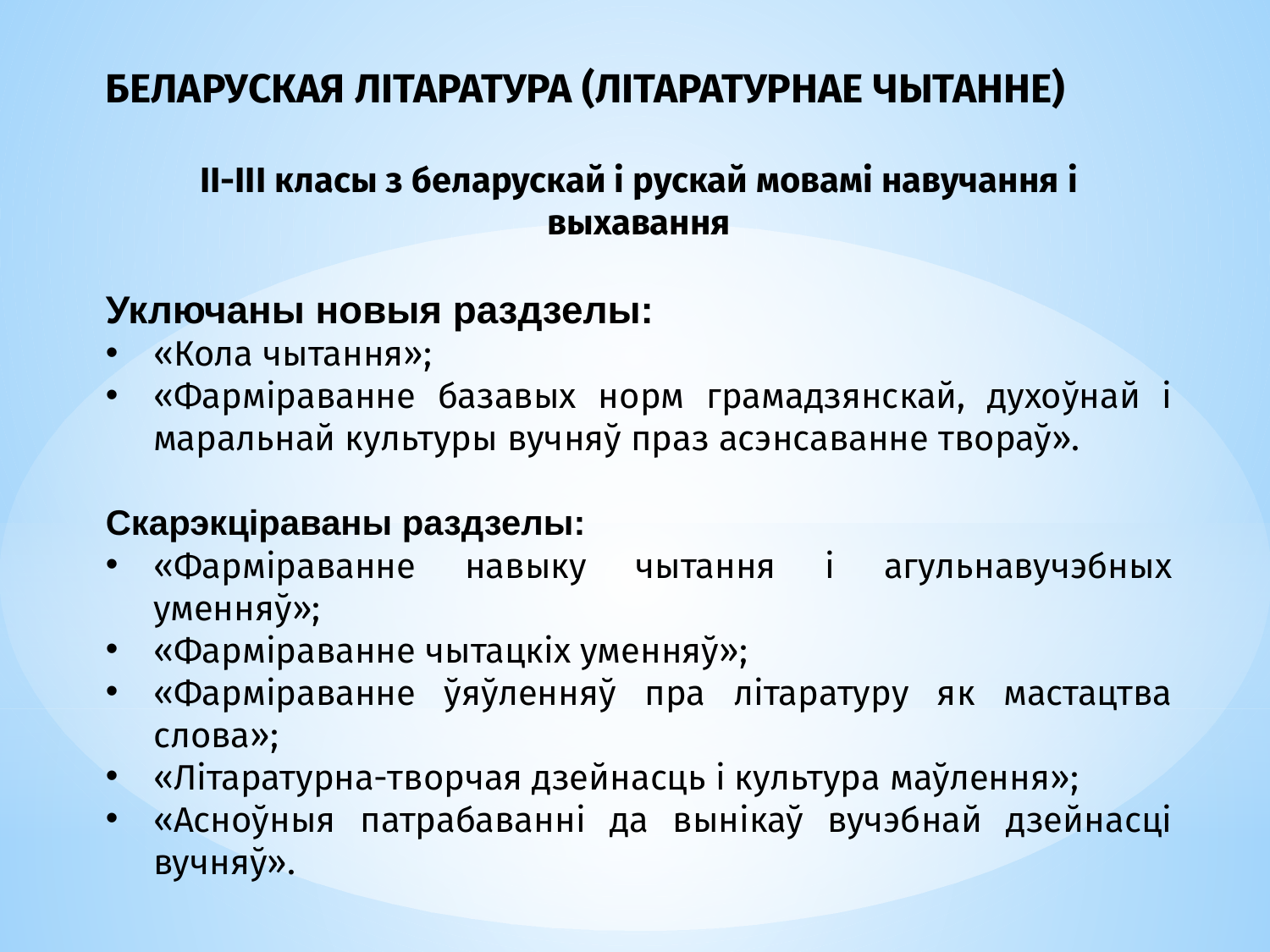

БЕЛАРУСКАЯ ЛІТАРАТУРА (ЛІТАРАТУРНАЕ ЧЫТАННЕ)

II-III класы з беларускай і рускай мовамі навучання і выхавання

Уключаны новыя раздзелы:
«Кола чытання»;
«Фарміраванне базавых норм грамадзянскай, духоўнай і маральнай культуры вучняў праз асэнсаванне твораў».

Скарэкціраваны раздзелы:
«Фарміраванне навыку чытання і агульнавучэбных уменняў»;
«Фарміраванне чытацкіх уменняў»;
«Фарміраванне ўяўленняў пра літаратуру як мастацтва слова»;
«Літаратурна-творчая дзейнасць і культура маўлення»;
«Асноўныя патрабаванні да вынікаў вучэбнай дзейнасці вучняў».